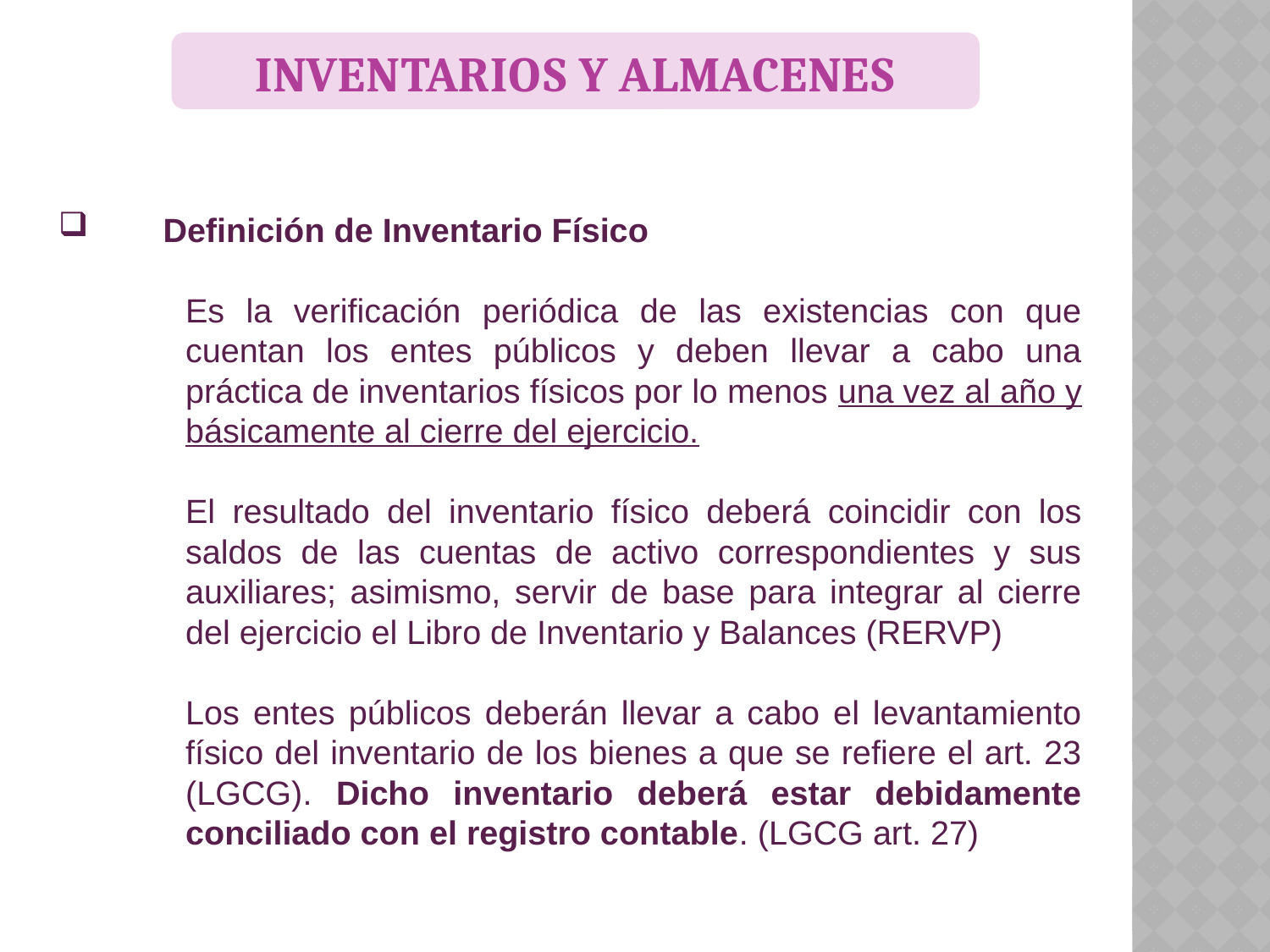

INVENTARIOS Y ALMACENES

        Definición de Inventario Físico

Es la verificación periódica de las existencias con que cuentan los entes públicos y deben llevar a cabo una práctica de inventarios físicos por lo menos una vez al año y básicamente al cierre del ejercicio.

El resultado del inventario físico deberá coincidir con los saldos de las cuentas de activo correspondientes y sus auxiliares; asimismo, servir de base para integrar al cierre del ejercicio el Libro de Inventario y Balances (RERVP)

Los entes públicos deberán llevar a cabo el levantamiento físico del inventario de los bienes a que se refiere el art. 23 (LGCG). Dicho inventario deberá estar debidamente conciliado con el registro contable. (LGCG art. 27)